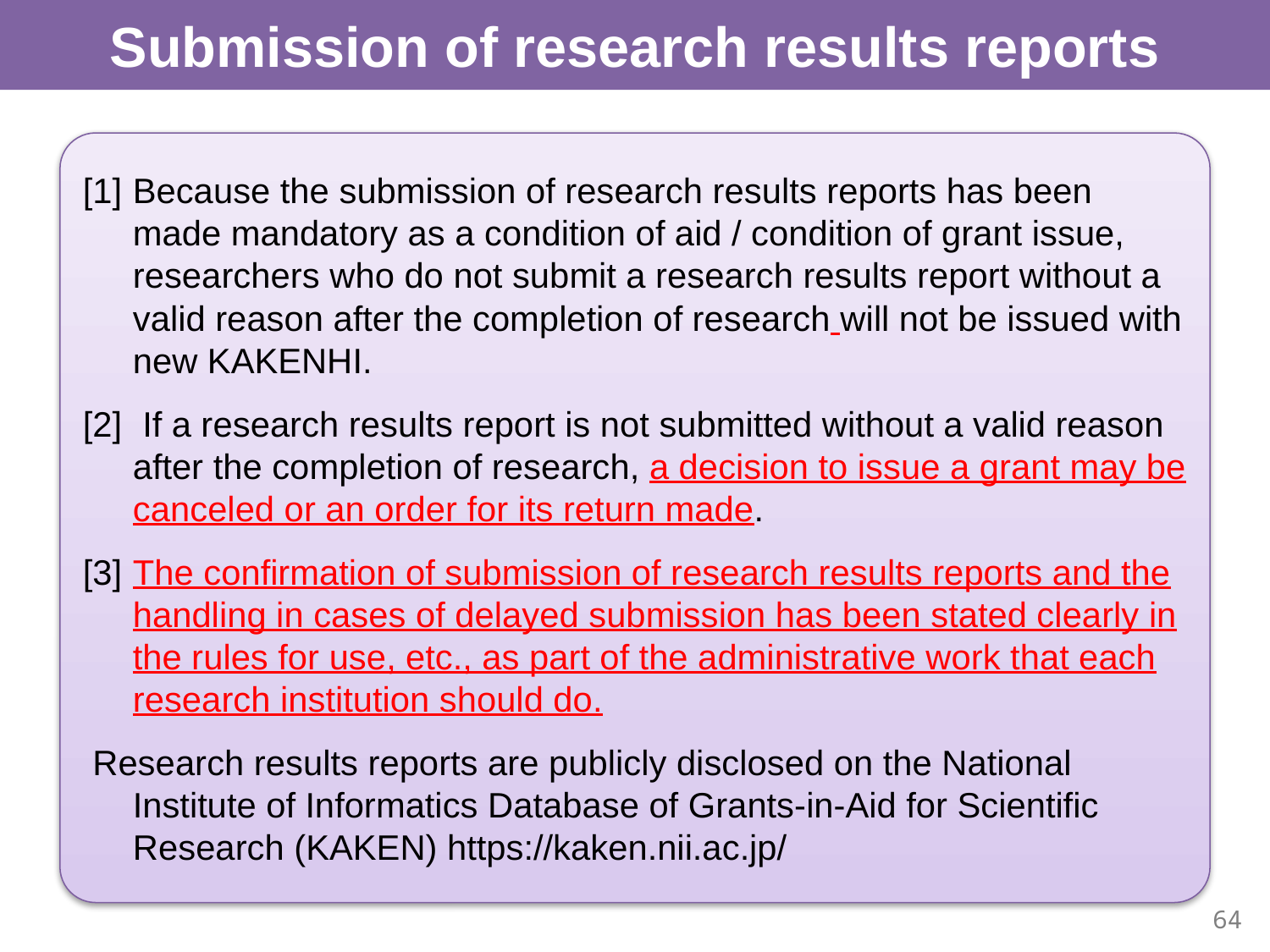

Submission of research results reports
[1]	Because the submission of research results reports has been made mandatory as a condition of aid / condition of grant issue, researchers who do not submit a research results report without a valid reason after the completion of research will not be issued with new KAKENHI.
[2]	 If a research results report is not submitted without a valid reason after the completion of research, a decision to issue a grant may be canceled or an order for its return made.
[3]	The confirmation of submission of research results reports and the handling in cases of delayed submission has been stated clearly in the rules for use, etc., as part of the administrative work that each research institution should do.
 Research results reports are publicly disclosed on the National Institute of Informatics Database of Grants-in-Aid for Scientific Research (KAKEN) https://kaken.nii.ac.jp/

64